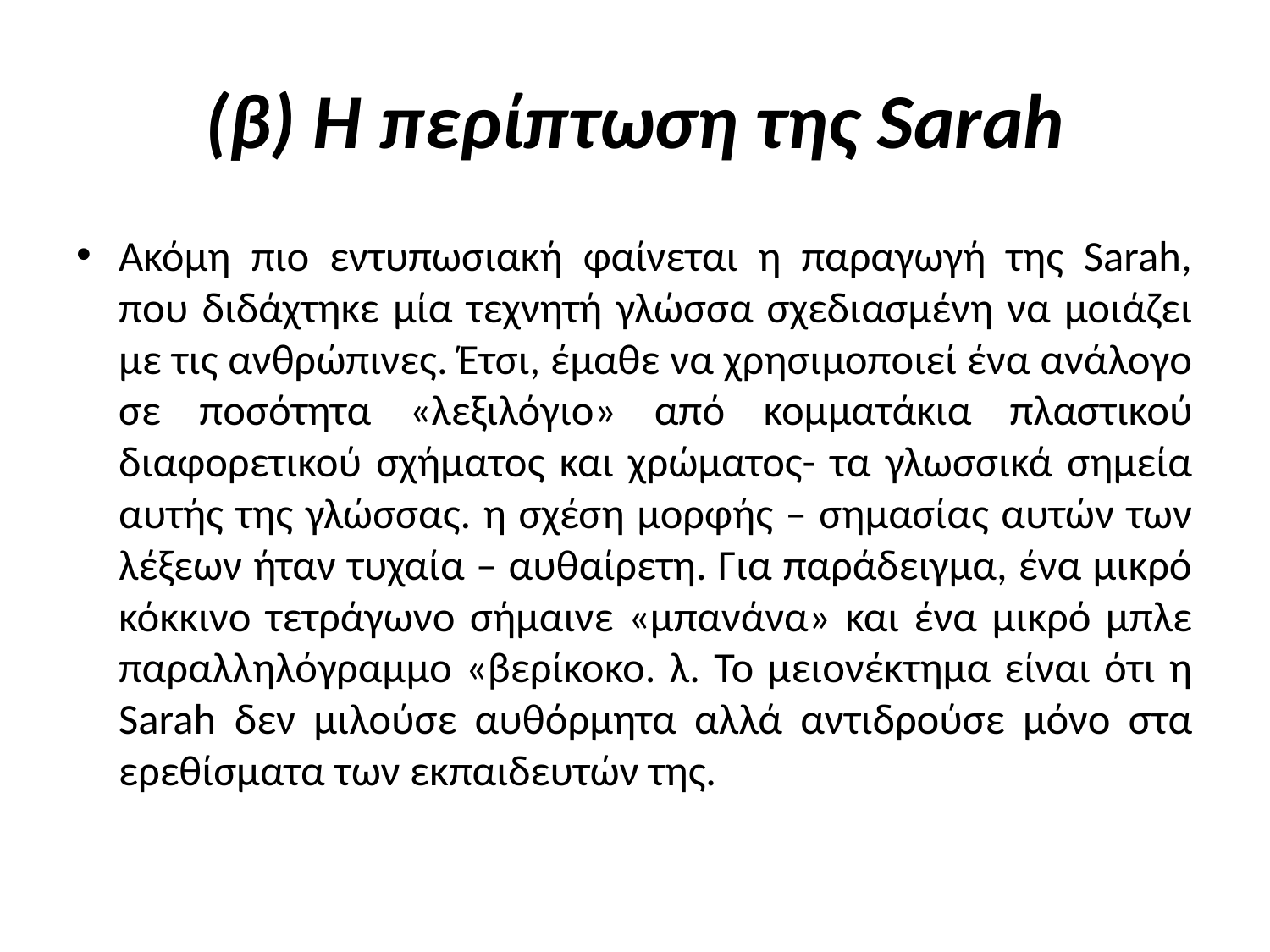

# (β) Η περίπτωση της Sarah
Ακόμη πιο εντυπωσιακή φαίνεται η παραγωγή της Sarah, που διδάχτηκε μία τεχνητή γλώσσα σχεδιασμένη να μοιάζει με τις ανθρώπινες. Έτσι, έμαθε να χρησιμοποιεί ένα ανάλογο σε ποσότητα «λεξιλόγιο» από κομματάκια πλαστικού διαφορετικού σχήματος και χρώματος- τα γλωσσικά σημεία αυτής της γλώσσας. η σχέση μορφής – σημασίας αυτών των λέξεων ήταν τυχαία – αυθαίρετη. Για παράδειγμα, ένα μικρό κόκκινο τετράγωνο σήμαινε «μπανάνα» και ένα μικρό μπλε παραλληλόγραμμο «βερίκοκο. λ. Το μειονέκτημα είναι ότι η Sarah δεν μιλούσε αυθόρμητα αλλά αντιδρούσε μόνο στα ερεθίσματα των εκπαιδευτών της.